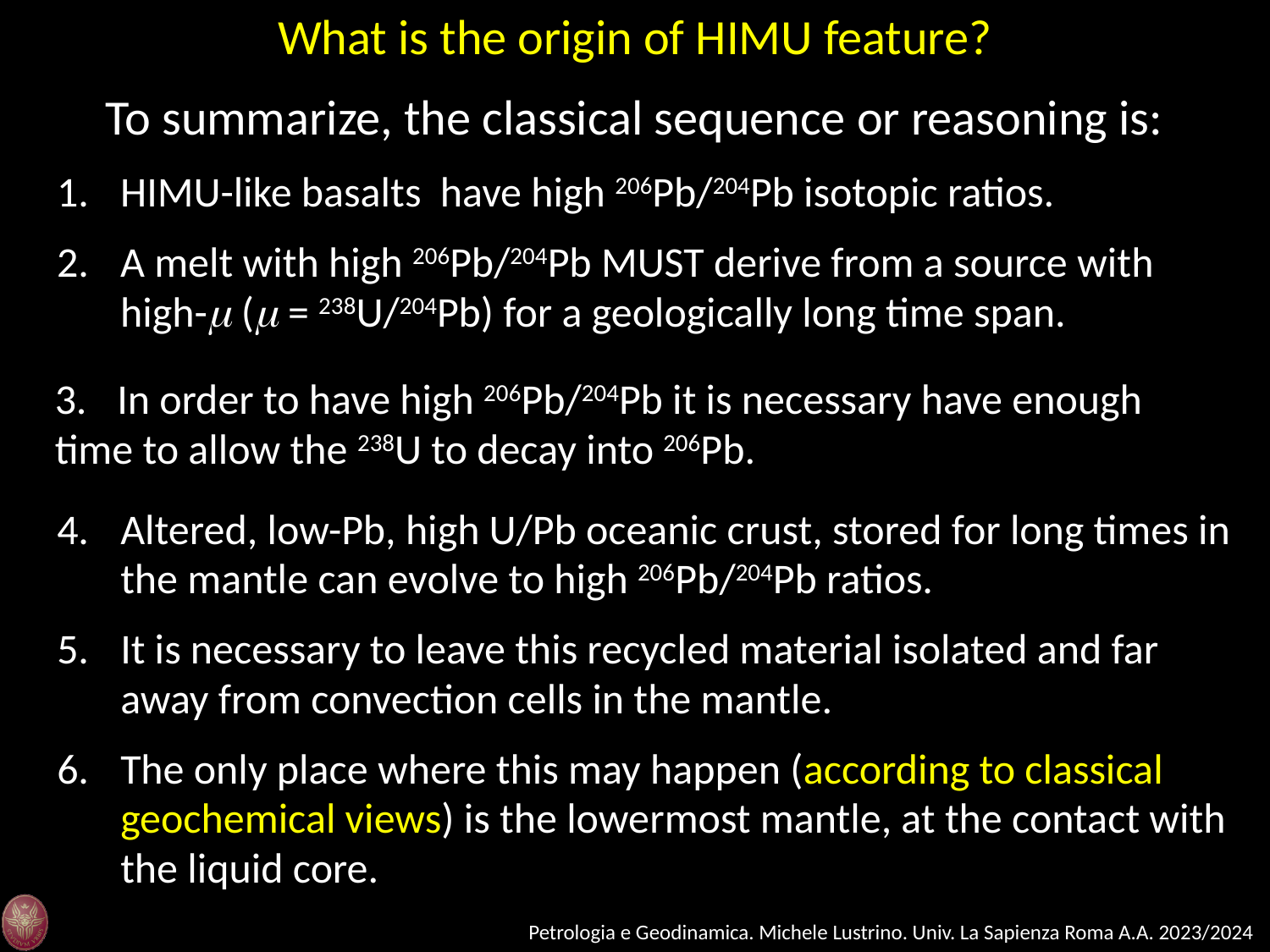

What is the origin of HIMU feature?
To summarize, the classical sequence or reasoning is:
HIMU-like basalts  have high 206Pb/204Pb isotopic ratios.
A melt with high 206Pb/204Pb MUST derive from a source with high-μ (μ = 238U/204Pb) for a geologically long time span.
3.	In order to have high 206Pb/204Pb it is necessary have enough time to allow the 238U to decay into 206Pb.
Altered, low-Pb, high U/Pb oceanic crust, stored for long times in the mantle can evolve to high 206Pb/204Pb ratios.
It is necessary to leave this recycled material isolated and far away from convection cells in the mantle.
The only place where this may happen (according to classical geochemical views) is the lowermost mantle, at the contact with the liquid core.